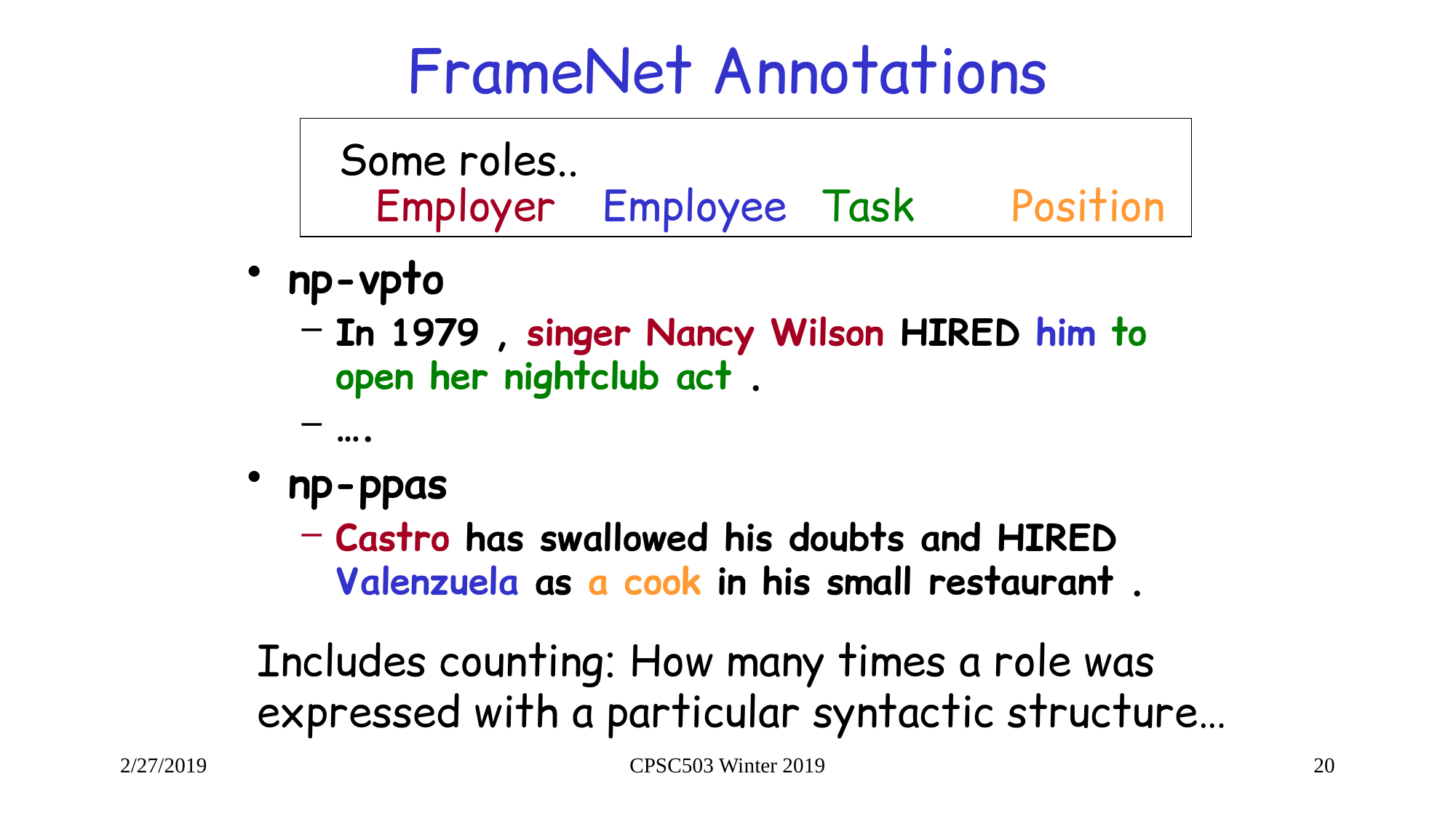

# FrameNet Annotations

Some roles..
Employer
Employee
Task
Position

np-vpto
In 1979 , singer Nancy Wilson HIRED him to open her nightclub act .
….
np-ppas
Castro has swallowed his doubts and HIRED Valenzuela as a cook in his small restaurant .

Includes counting: How many times a role was
expressed with a particular syntactic structure…
2/27/2019
CPSC503 Winter 2019
20